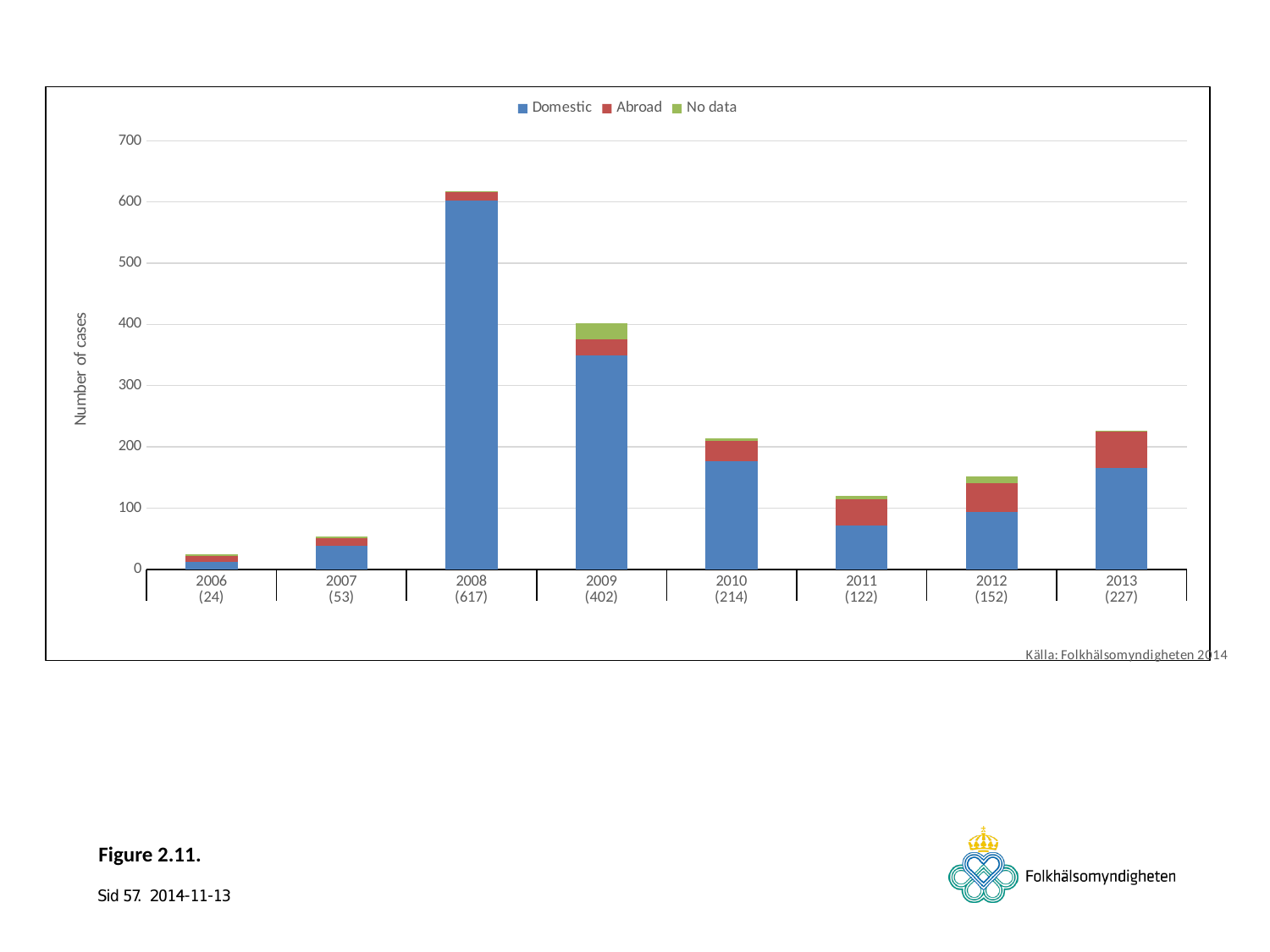

### Chart

| Category | Domestic | Abroad | No data |
|---|---|---|---|
| 2006 | 12.0 | 10.0 | 2.0 |
| 2007 | 39.0 | 12.0 | 2.0 |
| 2008 | 603.0 | 13.0 | 1.0 |
| 2009 | 349.0 | 26.0 | 27.0 |
| 2010 | 177.0 | 33.0 | 4.0 |
| 2011 | 72.0 | 43.0 | 5.0 |
| 2012 | 93.0 | 48.0 | 11.0 |
| 2013 | 165.0 | 61.0 | 1.0 |
# Figure 2.11.
57
2014-11-13